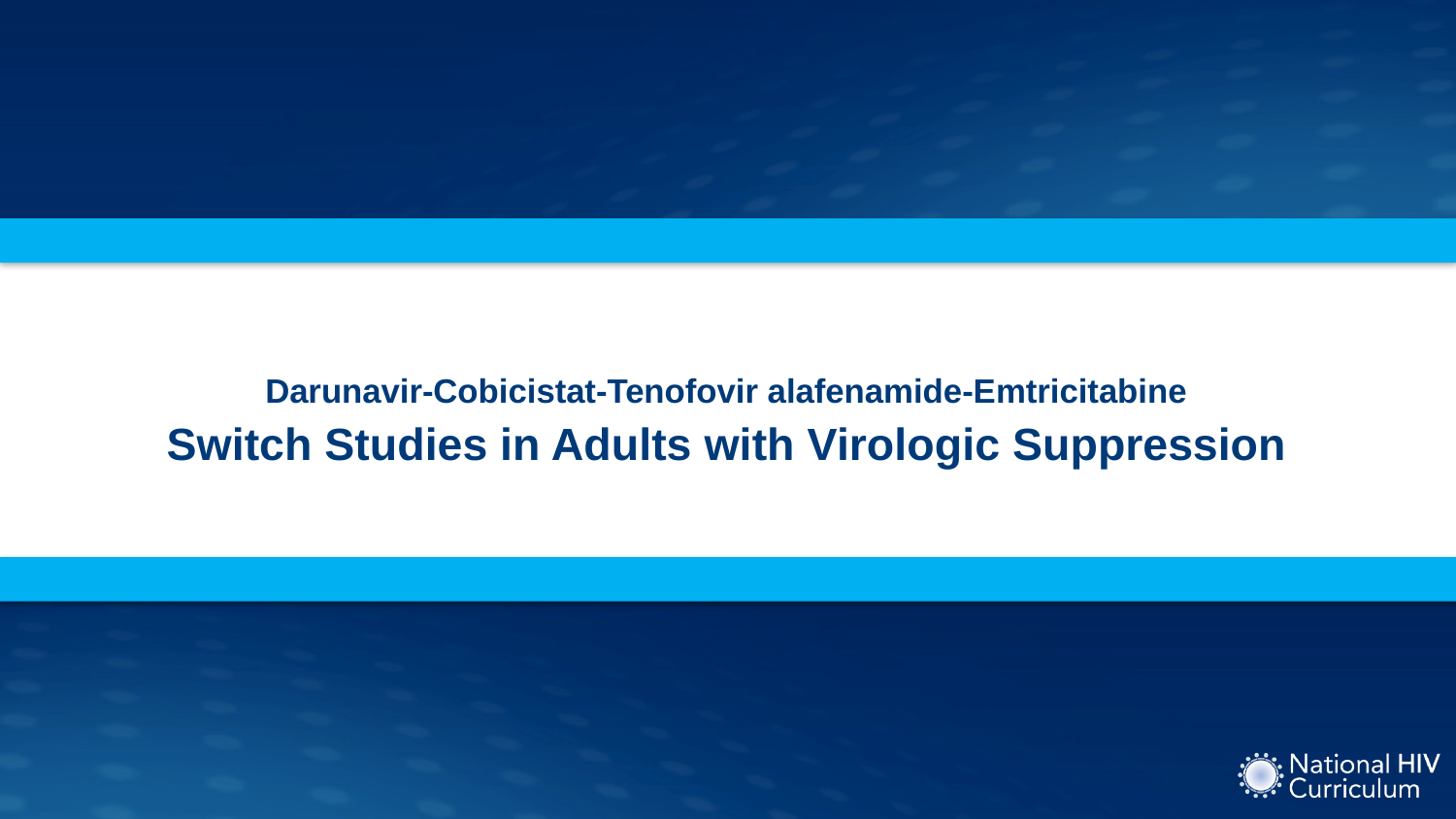

# Darunavir-Cobicistat-Tenofovir alafenamide-Emtricitabine Switch Studies in Adults with Virologic Suppression